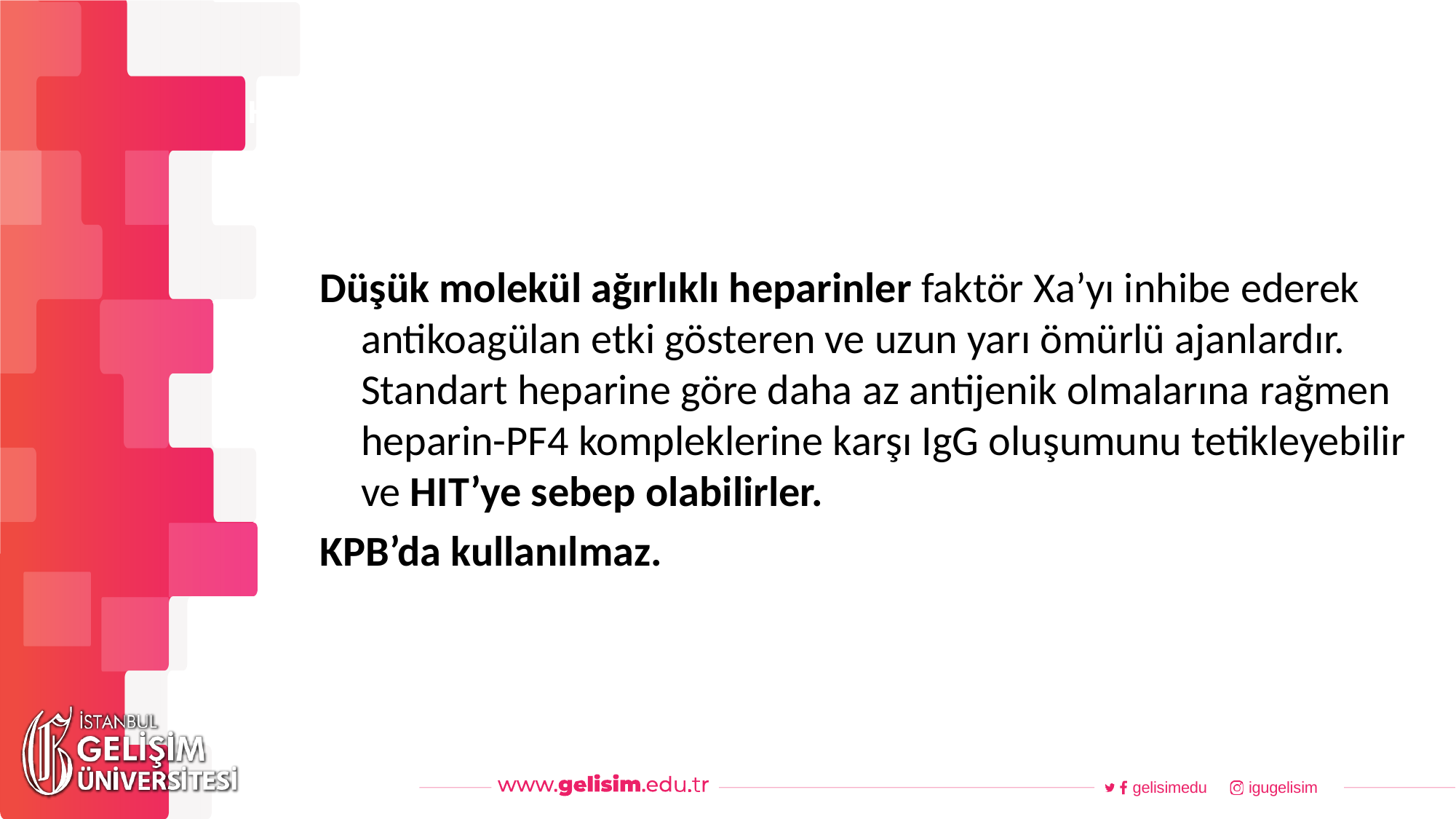

#
Haftalık Akış
Düşük molekül ağırlıklı heparinler faktör Xa’yı inhibe ederek antikoagülan etki gösteren ve uzun yarı ömürlü ajanlardır. Standart heparine göre daha az antijenik olmalarına rağmen heparin-PF4 kompleklerine karşı IgG oluşumunu tetikleyebilir ve HIT’ye sebep olabilirler.
KPB’da kullanılmaz.

gelisimedu
igugelisim